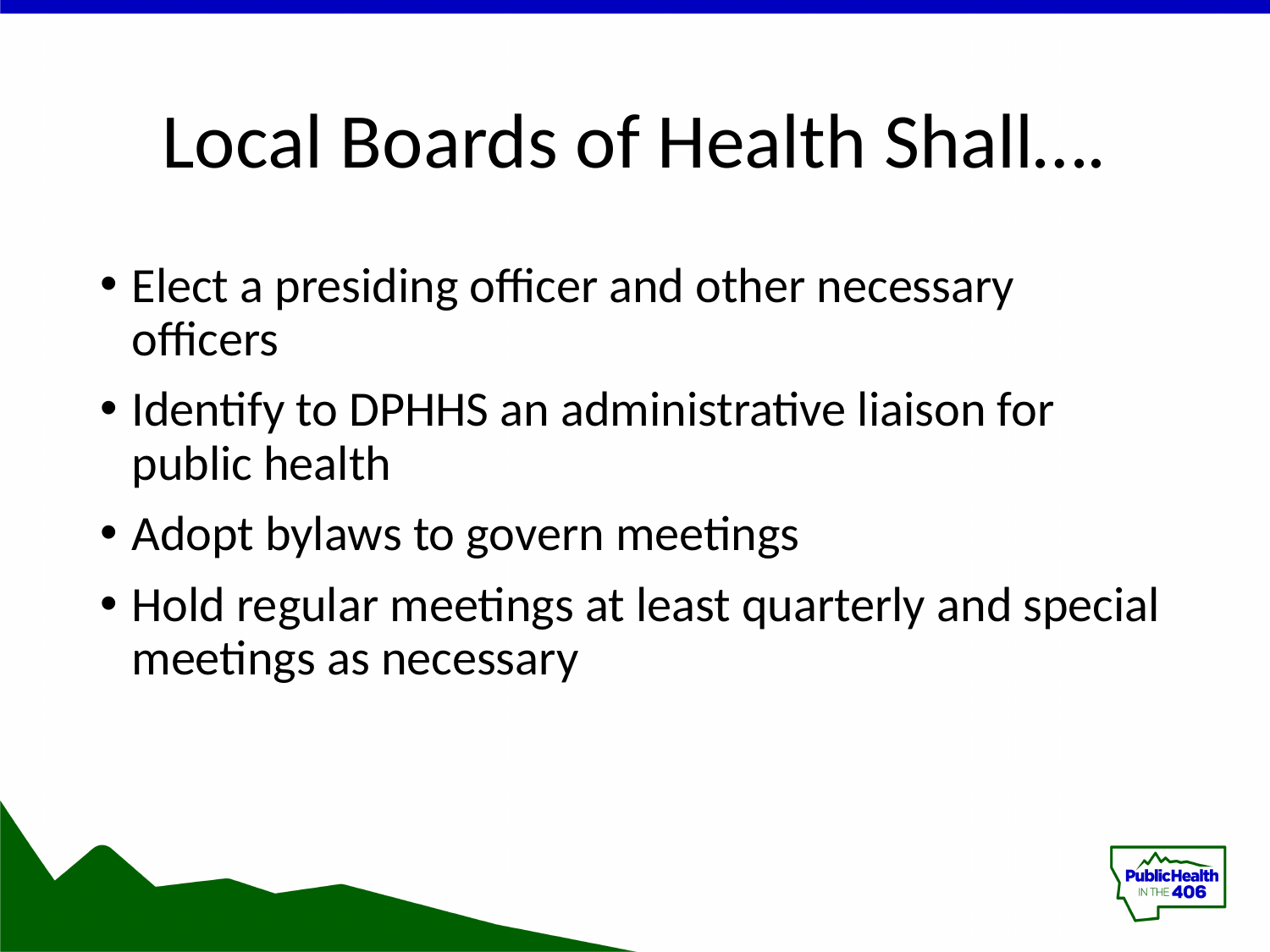

# Local Boards of Health Shall….
Elect a presiding officer and other necessary officers
Identify to DPHHS an administrative liaison for public health
Adopt bylaws to govern meetings
Hold regular meetings at least quarterly and special meetings as necessary